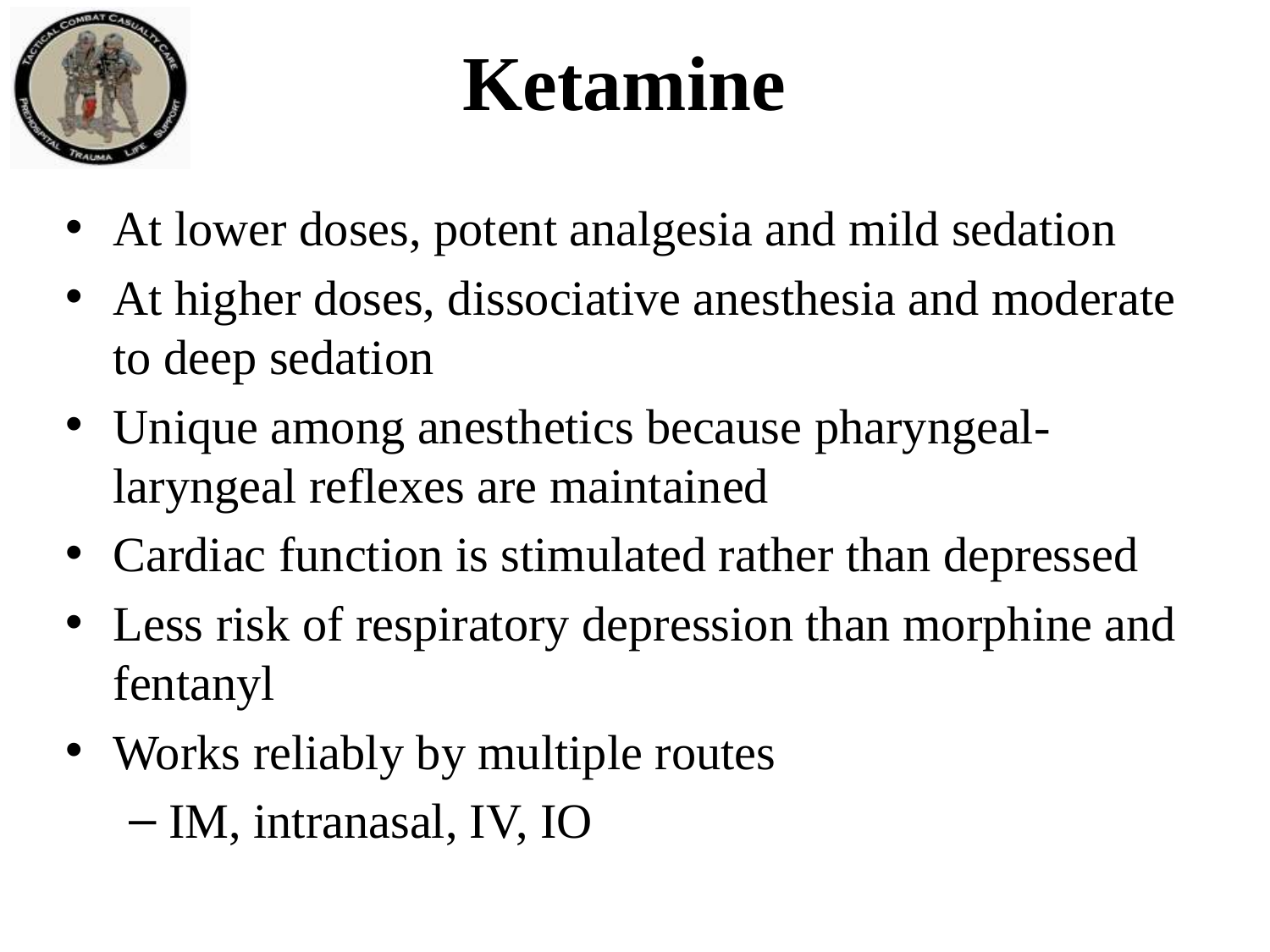

Ketamine
At lower doses, potent analgesia and mild sedation
At higher doses, dissociative anesthesia and moderate to deep sedation
Unique among anesthetics because pharyngeal-laryngeal reflexes are maintained
Cardiac function is stimulated rather than depressed
Less risk of respiratory depression than morphine and fentanyl
Works reliably by multiple routes
IM, intranasal, IV, IO